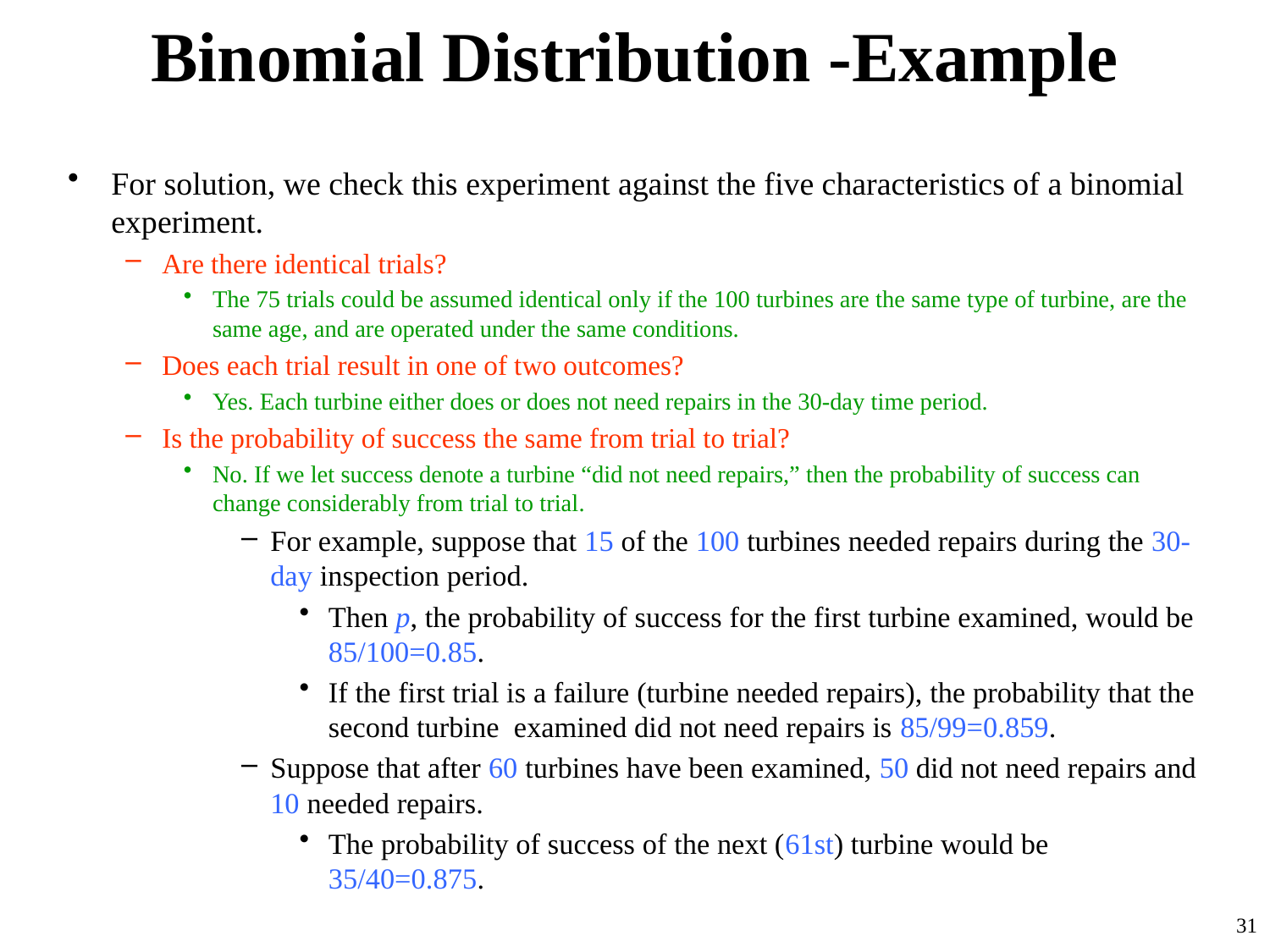

# Binomial Distribution -Example
For solution, we check this experiment against the five characteristics of a binomial experiment.
Are there identical trials?
The 75 trials could be assumed identical only if the 100 turbines are the same type of turbine, are the same age, and are operated under the same conditions.
Does each trial result in one of two outcomes?
Yes. Each turbine either does or does not need repairs in the 30-day time period.
Is the probability of success the same from trial to trial?
No. If we let success denote a turbine “did not need repairs,” then the probability of success can change considerably from trial to trial.
For example, suppose that 15 of the 100 turbines needed repairs during the 30-day inspection period.
Then p, the probability of success for the first turbine examined, would be 85/100=0.85.
If the first trial is a failure (turbine needed repairs), the probability that the second turbine  examined did not need repairs is 85/99=0.859.
Suppose that after 60 turbines have been examined, 50 did not need repairs and 10 needed repairs.
The probability of success of the next (61st) turbine would be 35/40=0.875.
31